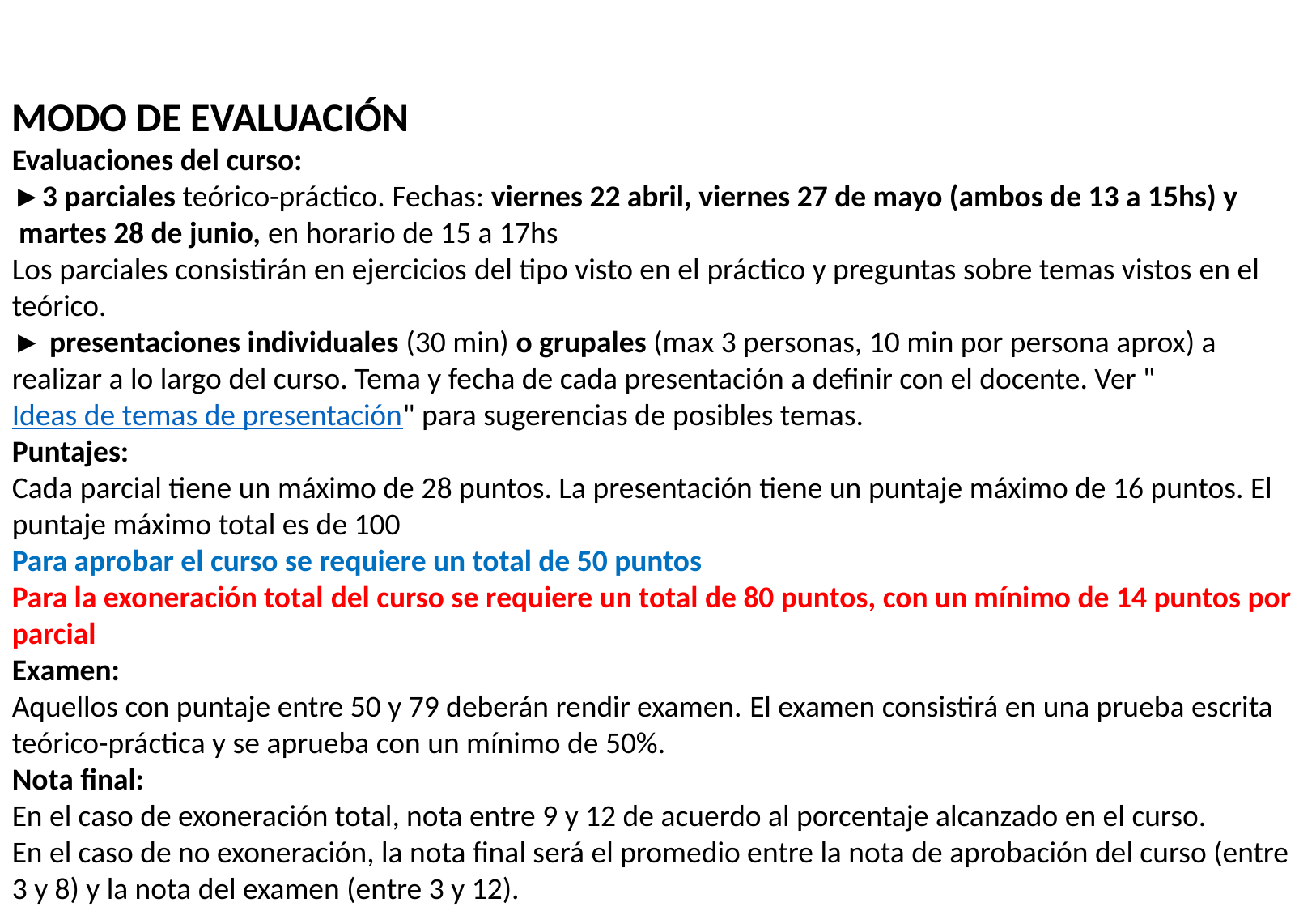

MODO DE EVALUACIÓN
Evaluaciones del curso:
►3 parciales teórico-práctico. Fechas: viernes 22 abril, viernes 27 de mayo (ambos de 13 a 15hs) y  martes 28 de junio, en horario de 15 a 17hs
Los parciales consistirán en ejercicios del tipo visto en el práctico y preguntas sobre temas vistos en el teórico.
► presentaciones individuales (30 min) o grupales (max 3 personas, 10 min por persona aprox) a realizar a lo largo del curso. Tema y fecha de cada presentación a definir con el docente. Ver "Ideas de temas de presentación" para sugerencias de posibles temas.
Puntajes:
Cada parcial tiene un máximo de 28 puntos. La presentación tiene un puntaje máximo de 16 puntos. El puntaje máximo total es de 100
Para aprobar el curso se requiere un total de 50 puntos
Para la exoneración total del curso se requiere un total de 80 puntos, con un mínimo de 14 puntos por parcial
Examen:
Aquellos con puntaje entre 50 y 79 deberán rendir examen. El examen consistirá en una prueba escrita teórico-práctica y se aprueba con un mínimo de 50%.
Nota final:
En el caso de exoneración total, nota entre 9 y 12 de acuerdo al porcentaje alcanzado en el curso.
En el caso de no exoneración, la nota final será el promedio entre la nota de aprobación del curso (entre 3 y 8) y la nota del examen (entre 3 y 12).